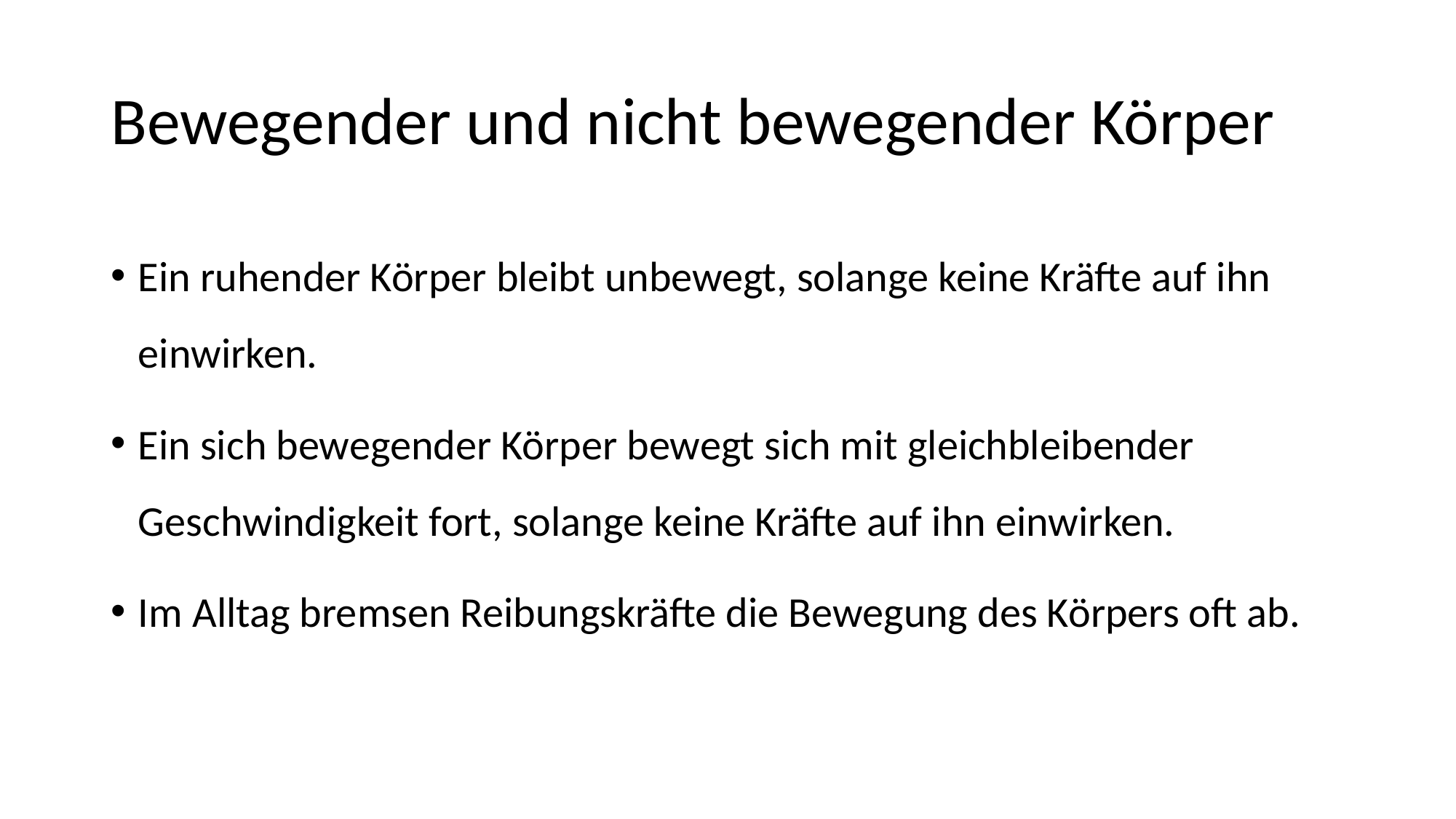

# Bewegender und nicht bewegender Körper
Ein ruhender Körper bleibt unbewegt, solange keine Kräfte auf ihn einwirken.
Ein sich bewegender Körper bewegt sich mit gleichbleibender Geschwindigkeit fort, solange keine Kräfte auf ihn einwirken.
Im Alltag bremsen Reibungskräfte die Bewegung des Körpers oft ab.